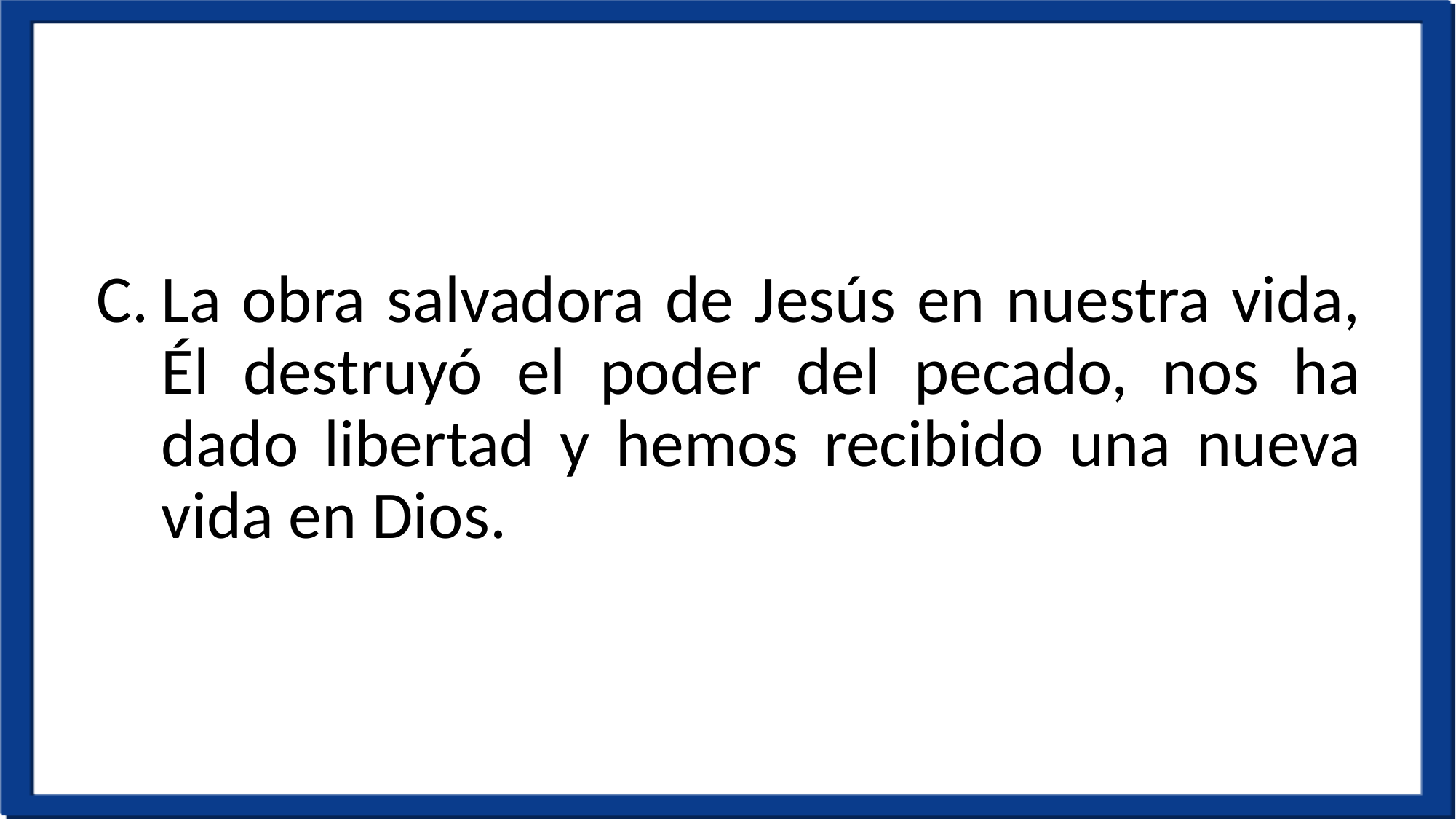

La obra salvadora de Jesús en nuestra vida, Él destruyó el poder del pecado, nos ha dado libertad y hemos recibido una nueva vida en Dios.